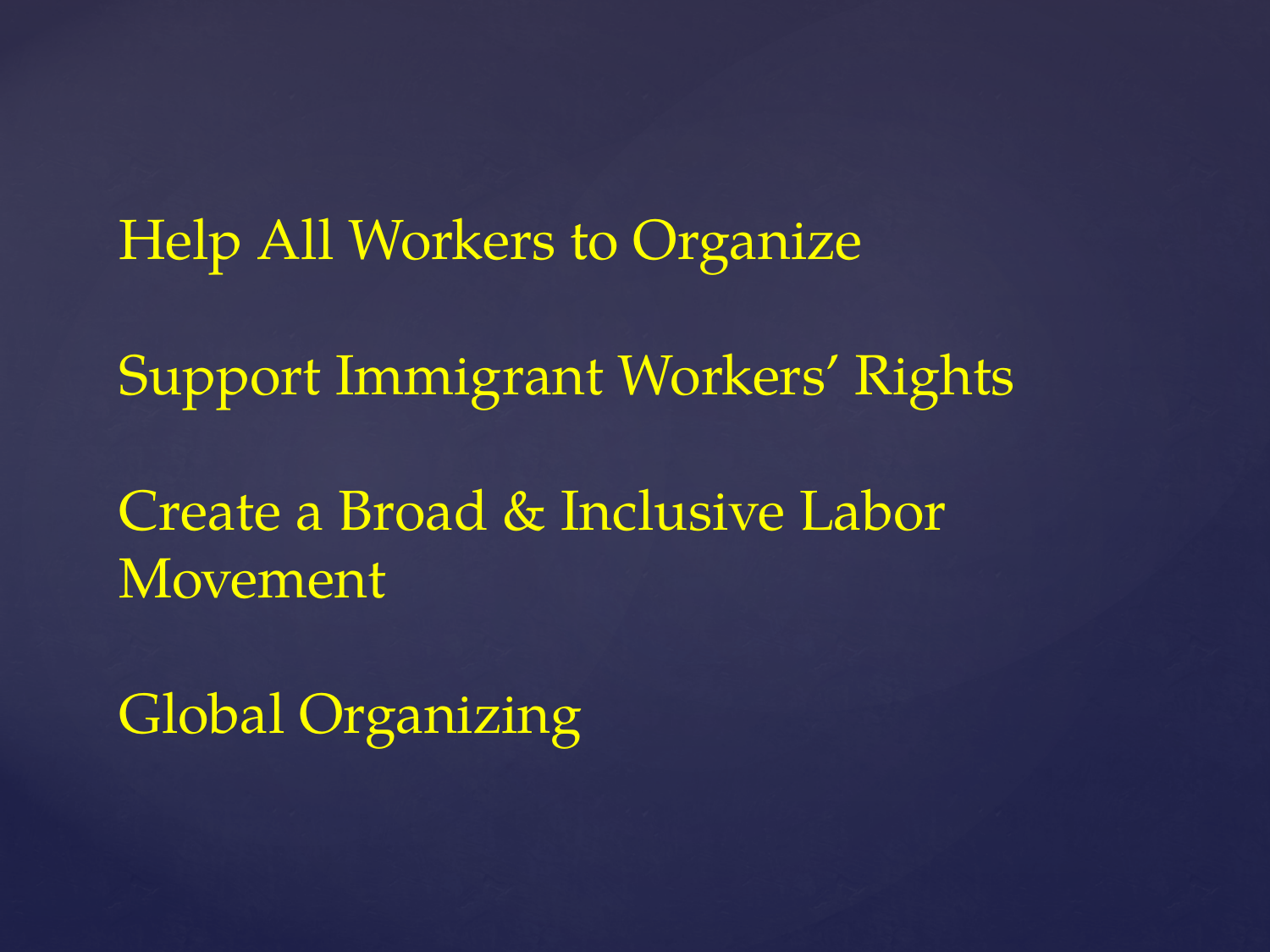

# Help All Workers to Organize Support Immigrant Workers’ Rights Create a Broad & Inclusive Labor Movement Global Organizing